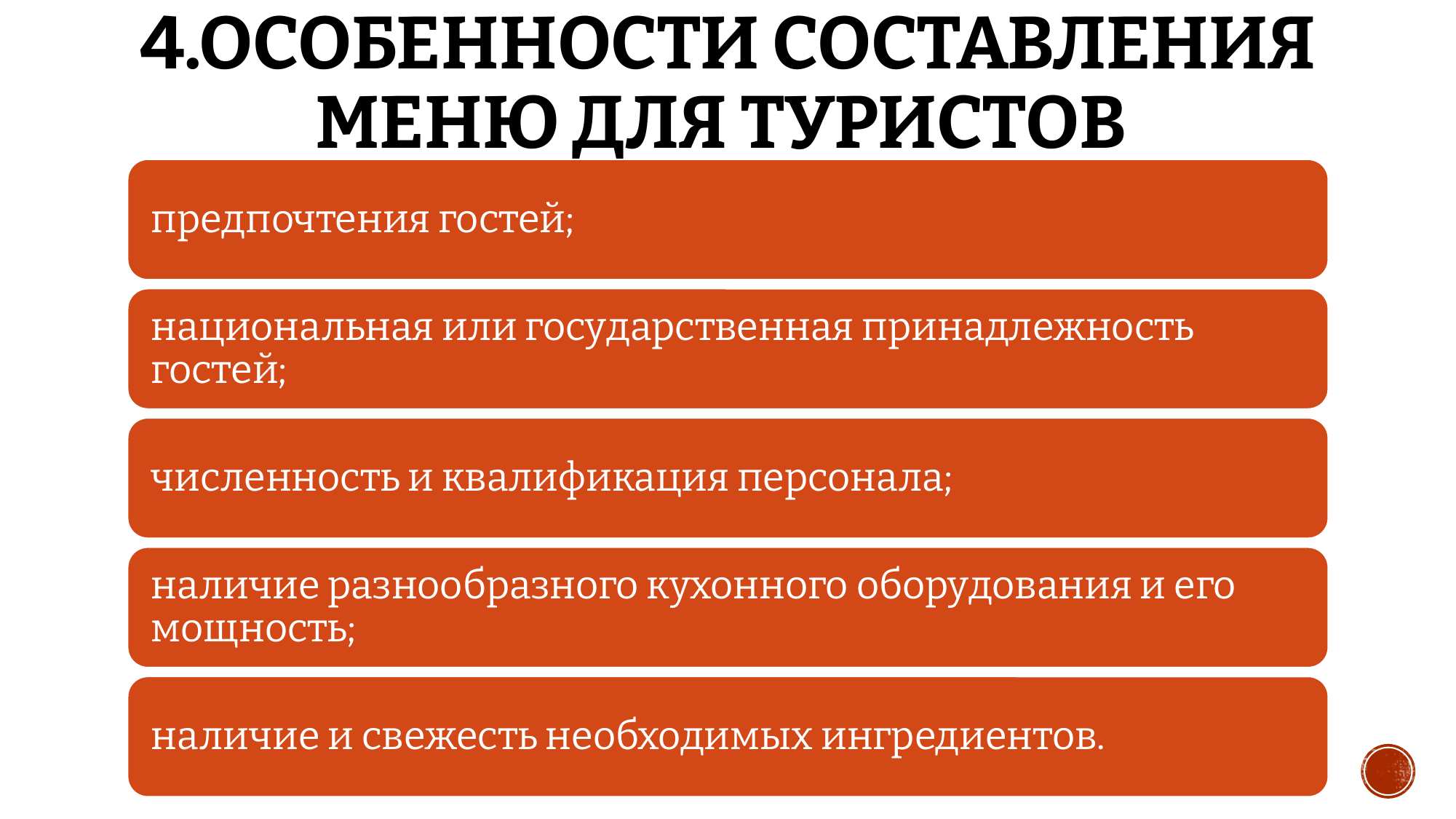

# 4.Особенности составления меню для туристов
предпочтения гостей;
национальная или государственная принадлежность гостей;
численность и квалификация персонала;
наличие разнообразного кухонного оборудования и его мощность;
наличие и свежесть необходимых ингредиентов.